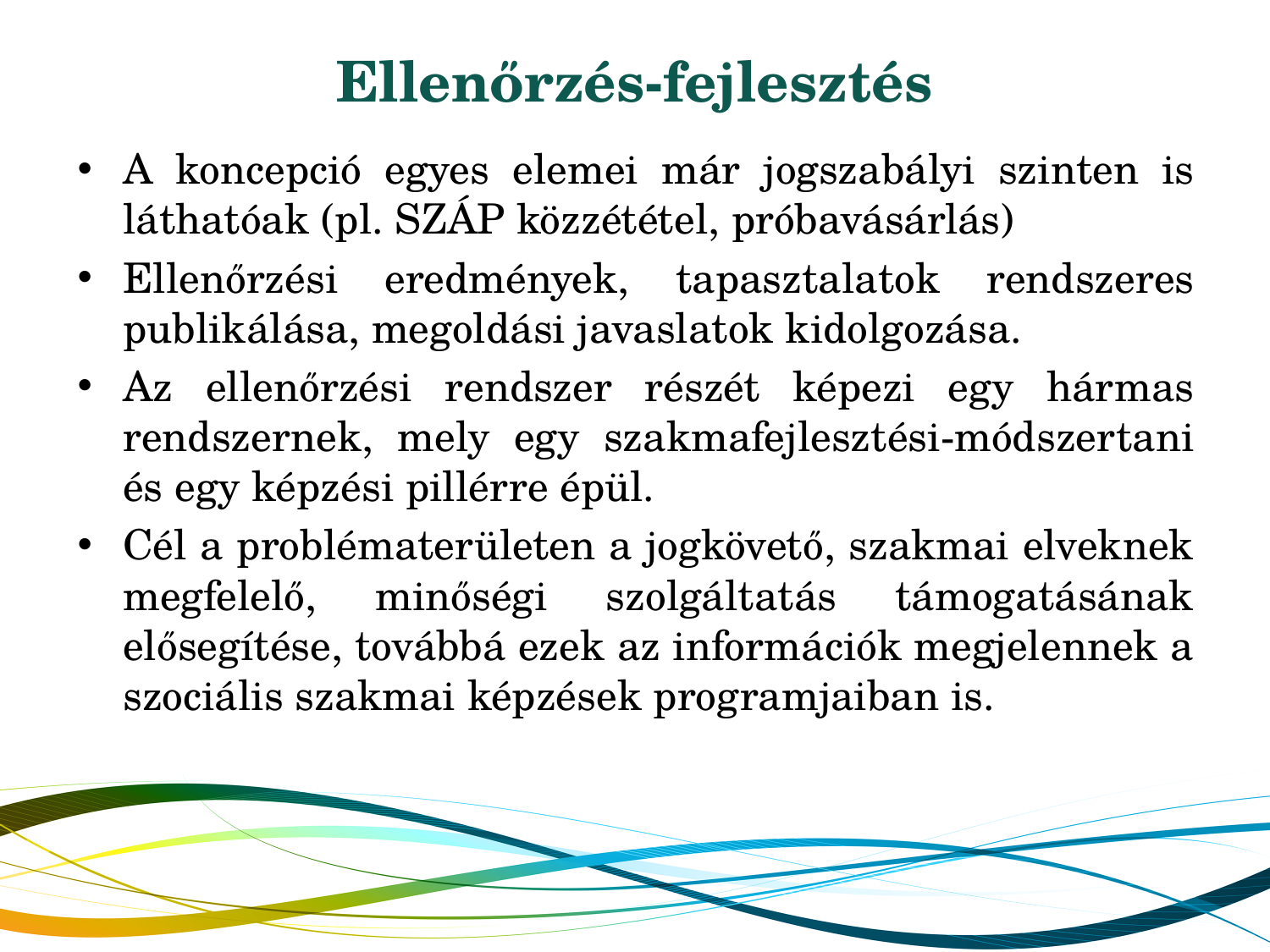

# Ellenőrzés-fejlesztés
A koncepció egyes elemei már jogszabályi szinten is láthatóak (pl. SZÁP közzététel, próbavásárlás)
Ellenőrzési eredmények, tapasztalatok rendszeres publikálása, megoldási javaslatok kidolgozása.
Az ellenőrzési rendszer részét képezi egy hármas rendszernek, mely egy szakmafejlesztési-módszertani és egy képzési pillérre épül.
Cél a problématerületen a jogkövető, szakmai elveknek megfelelő, minőségi szolgáltatás támogatásának elősegítése, továbbá ezek az információk megjelennek a szociális szakmai képzések programjaiban is.